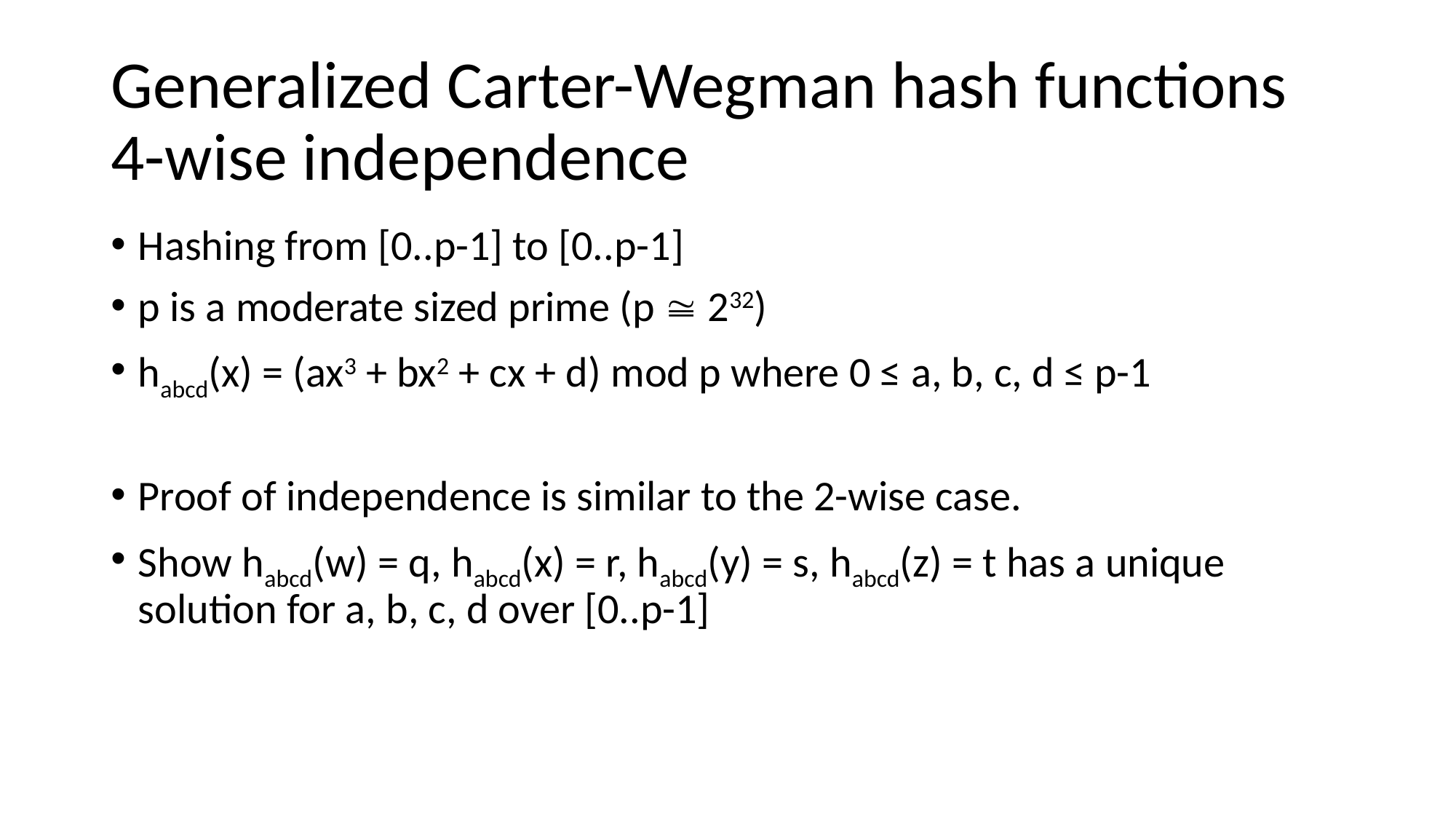

# Generalized Carter-Wegman hash functions 4-wise independence
Hashing from [0..p-1] to [0..p-1]
p is a moderate sized prime (p ≅ 232)
habcd(x) = (ax3 + bx2 + cx + d) mod p where 0 ≤ a, b, c, d ≤ p-1

Proof of independence is similar to the 2-wise case.
Show habcd(w) = q, habcd(x) = r, habcd(y) = s, habcd(z) = t has a unique solution for a, b, c, d over [0..p-1]